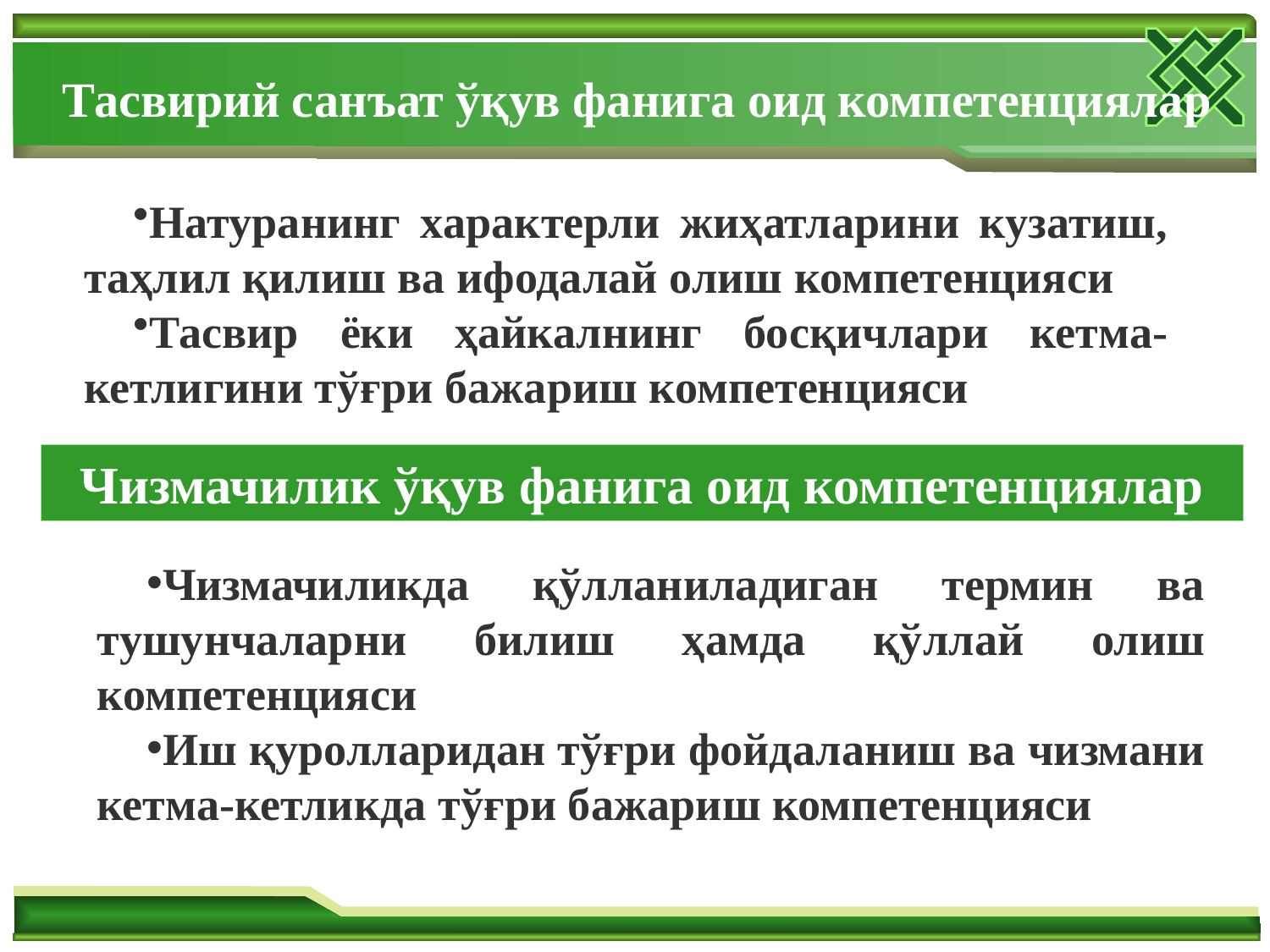

Тасвирий санъат ўқув фанига оид компетенциялар
Натуранинг характерли жиҳатларини кузатиш, таҳлил қилиш ва ифодалай олиш компетенцияси
Тасвир ёки ҳайкалнинг босқичлари кетма-кетлигини тўғри бажариш компетенцияси
Чизмачилик ўқув фанига оид компетенциялар

Чизмачиликда қўлланиладиган термин ва тушунчаларни билиш ҳамда қўллай олиш компетенцияси
Иш қуролларидан тўғри фойдаланиш ва чизмани кетма-кетликда тўғри бажариш компетенцияси